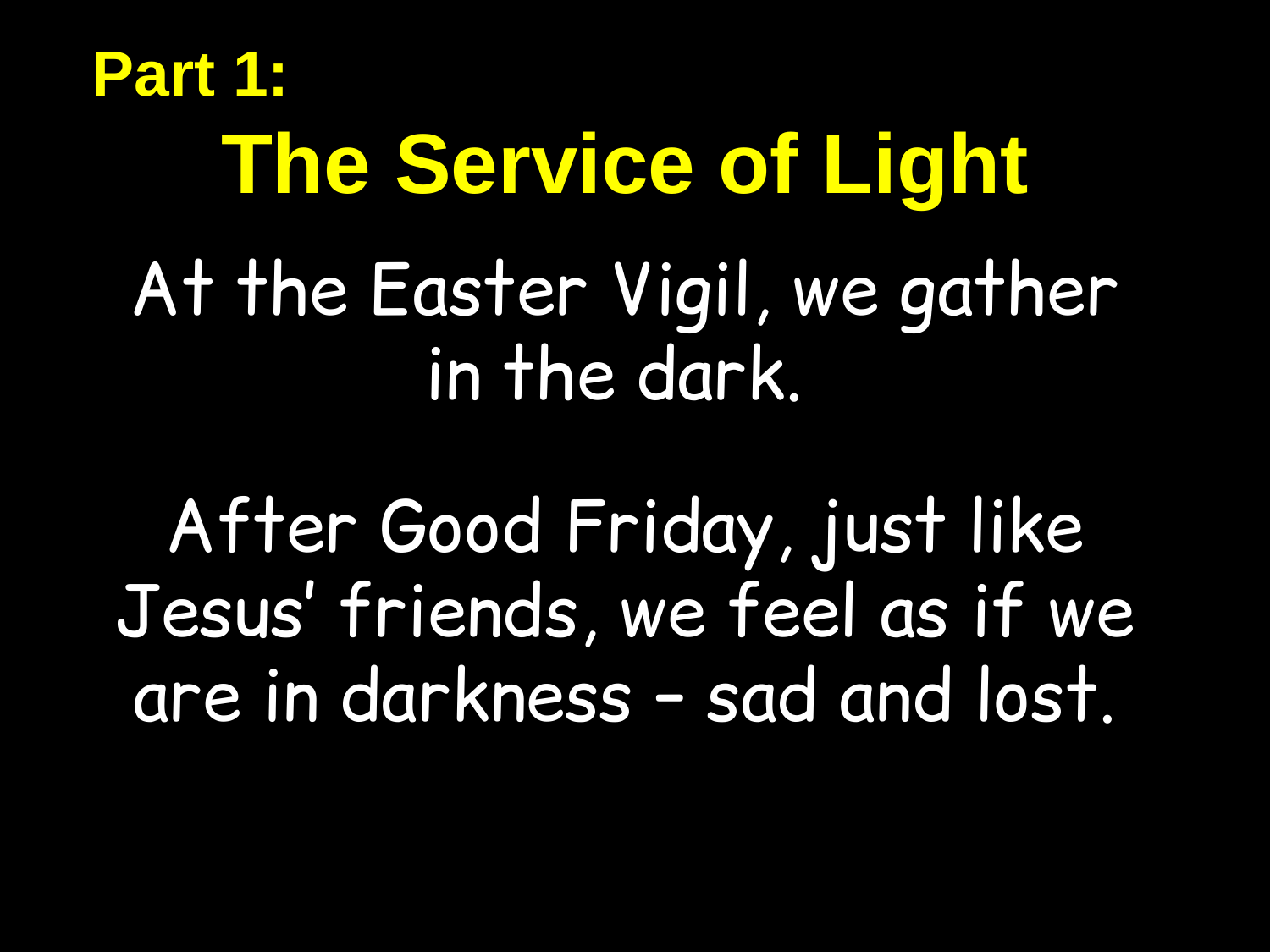

Part 1:
The Service of Light

At the Easter Vigil, we gather in the dark.

After Good Friday, just like Jesus’ friends, we feel as if we are in darkness – sad and lost.